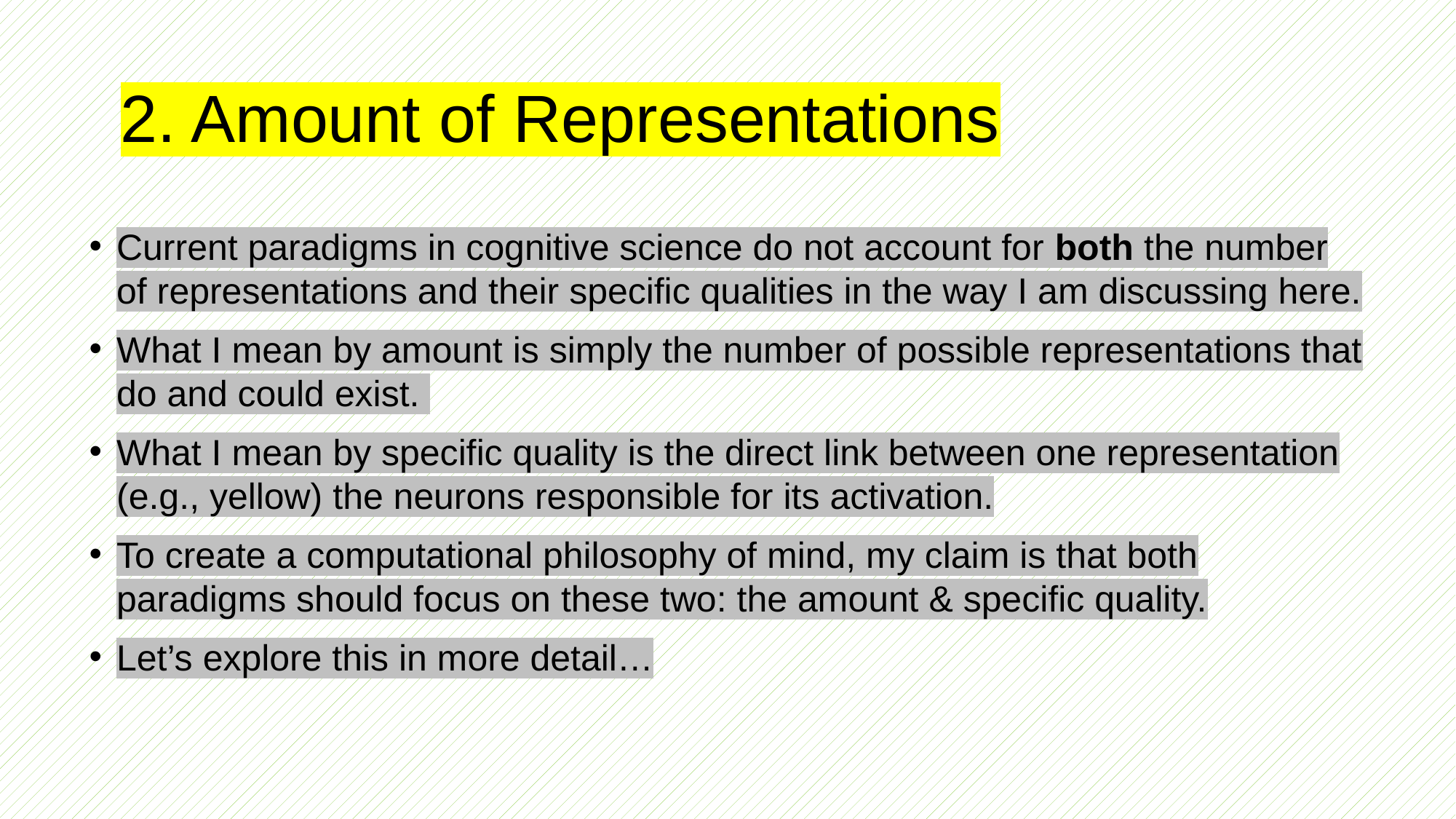

# 2. Amount of Representations
Current paradigms in cognitive science do not account for both the number of representations and their specific qualities in the way I am discussing here.
What I mean by amount is simply the number of possible representations that do and could exist.
What I mean by specific quality is the direct link between one representation (e.g., yellow) the neurons responsible for its activation.
To create a computational philosophy of mind, my claim is that both paradigms should focus on these two: the amount & specific quality.
Let’s explore this in more detail…